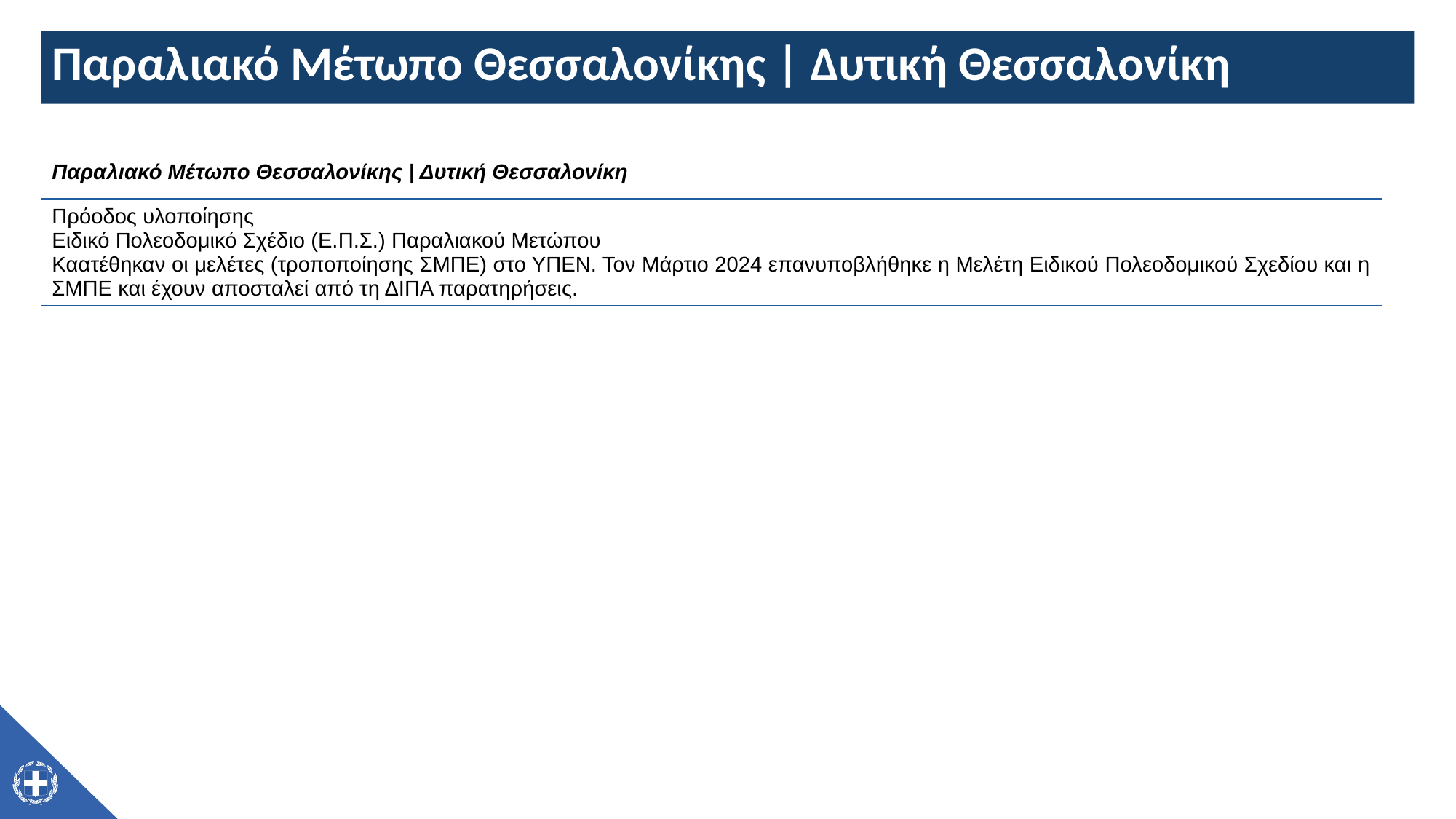

# Παραλιακό Μέτωπο Θεσσαλονίκης | Δυτική Θεσσαλονίκη
| Παραλιακό Μέτωπο Θεσσαλονίκης | Δυτική Θεσσαλονίκη |
| --- |
| Πρόοδος υλοποίησης Ειδικό Πολεοδομικό Σχέδιο (Ε.Π.Σ.) Παραλιακού Μετώπου Καατέθηκαν οι μελέτες (τροποποίησης ΣΜΠΕ) στο ΥΠΕΝ. Τον Μάρτιο 2024 επανυποβλήθηκε η Μελέτη Ειδικού Πολεοδομικού Σχεδίου και η ΣΜΠΕ και έχουν αποσταλεί από τη ΔΙΠΑ παρατηρήσεις. |
|  |